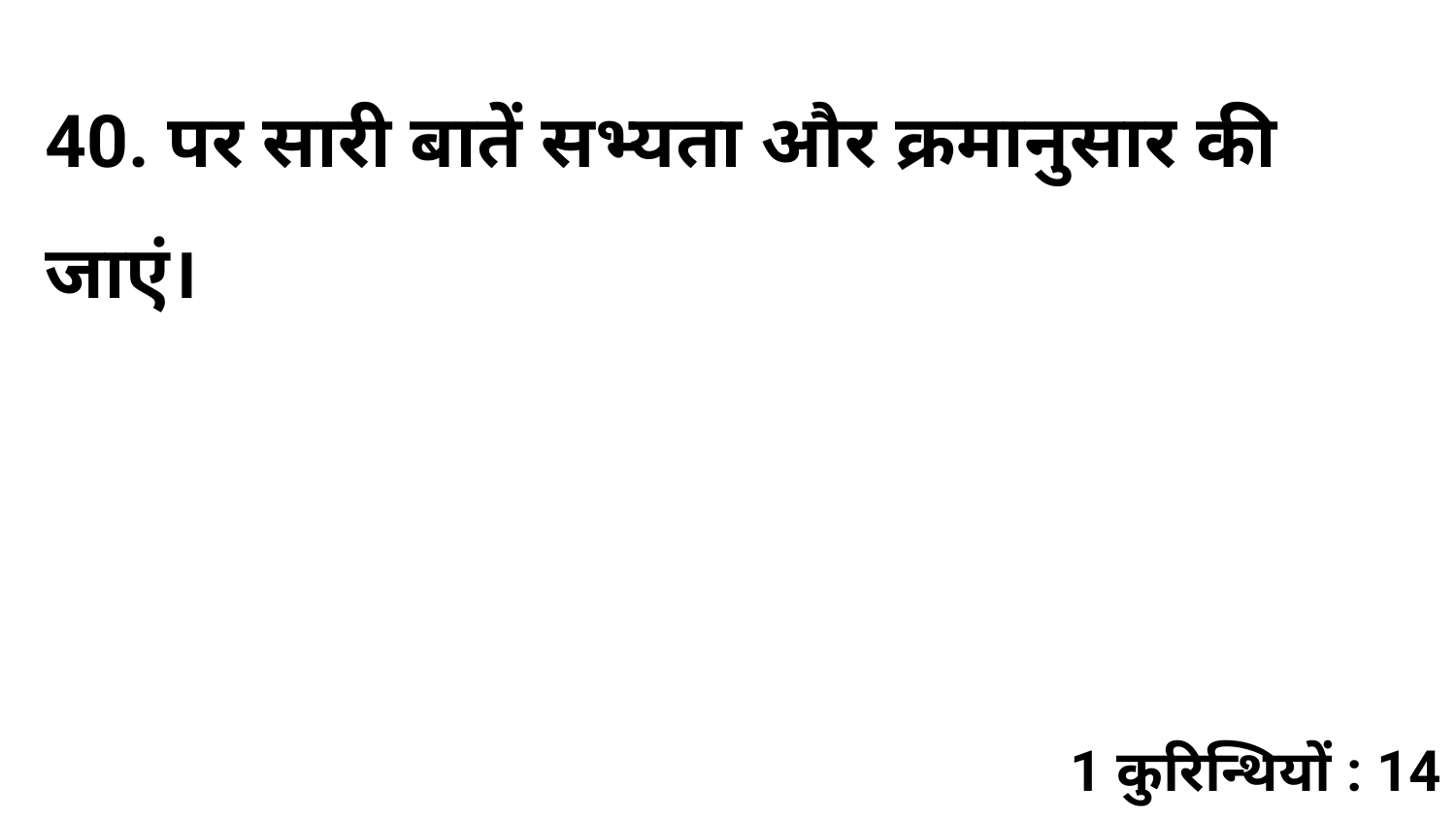

40. पर सारी बातें सभ्यता और क्रमानुसार की जाएं।
1 कुरिन्थियों : 14